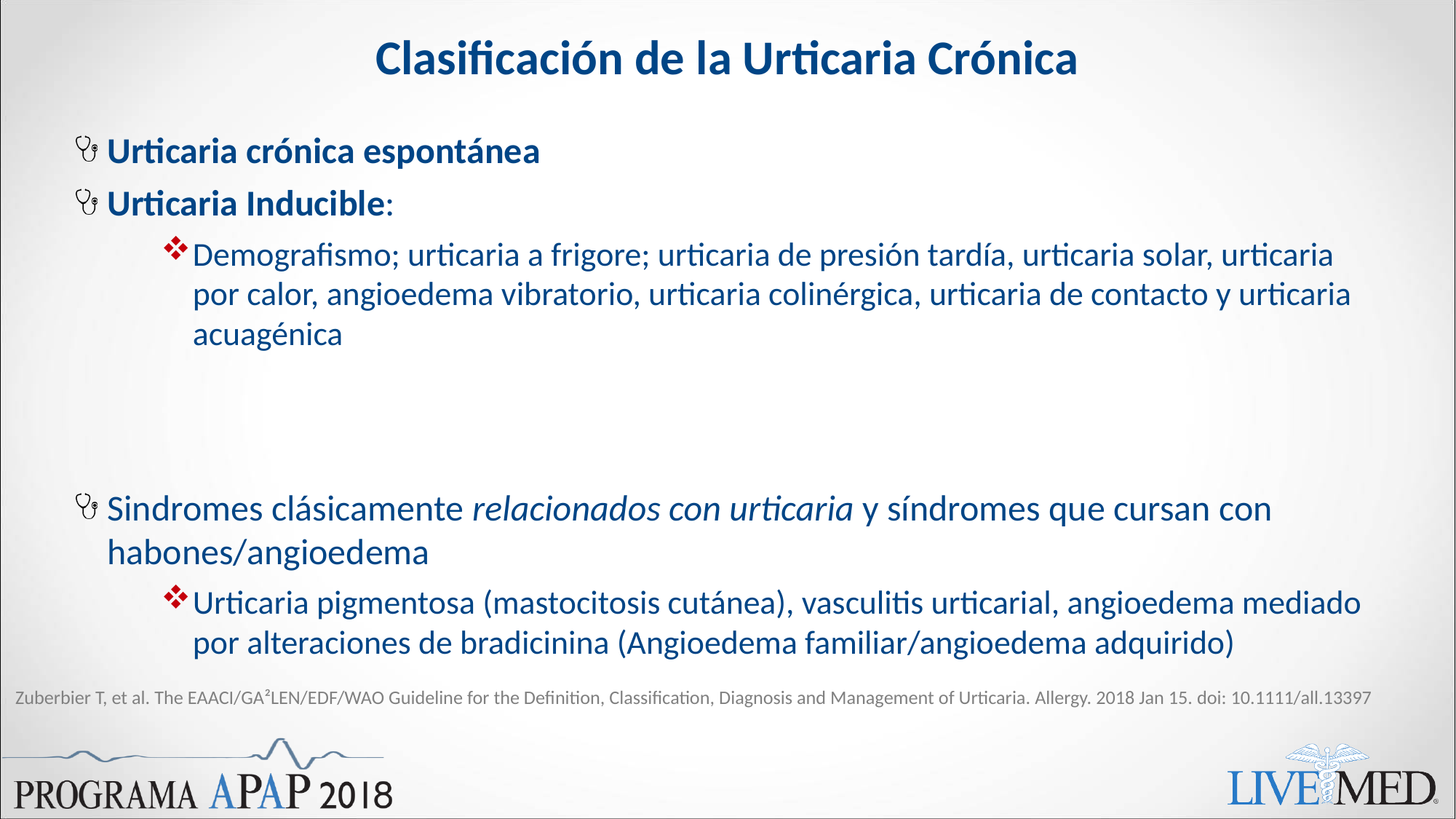

# Clasificación de la Urticaria Crónica
Urticaria crónica espontánea
Urticaria Inducible:
Demografismo; urticaria a frigore; urticaria de presión tardía, urticaria solar, urticaria por calor, angioedema vibratorio, urticaria colinérgica, urticaria de contacto y urticaria acuagénica

Sindromes clásicamente relacionados con urticaria y síndromes que cursan con habones/angioedema
Urticaria pigmentosa (mastocitosis cutánea), vasculitis urticarial, angioedema mediado por alteraciones de bradicinina (Angioedema familiar/angioedema adquirido)
Zuberbier T, et al. The EAACI/GA²LEN/EDF/WAO Guideline for the Definition, Classification, Diagnosis and Management of Urticaria. Allergy. 2018 Jan 15. doi: 10.1111/all.13397